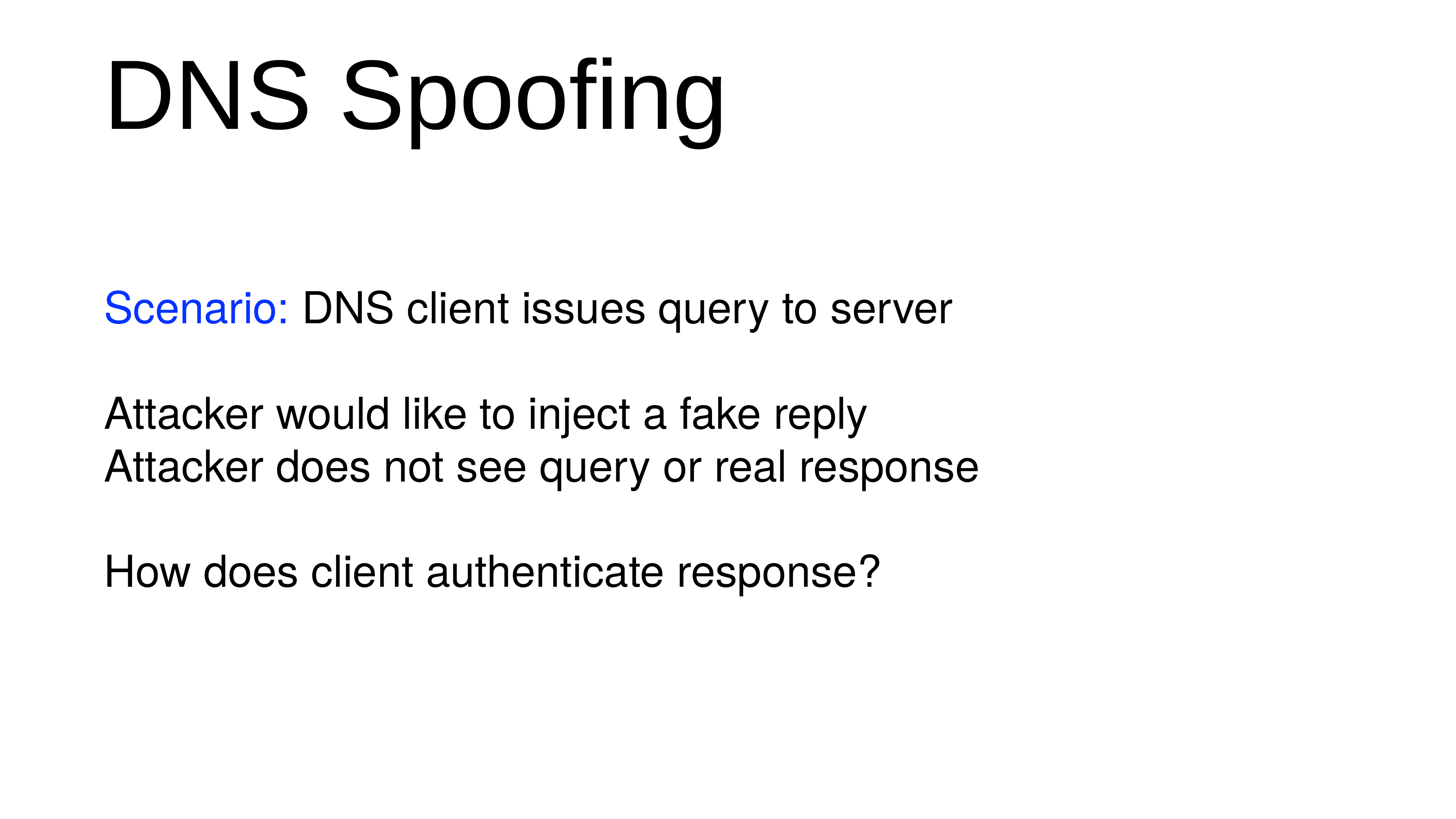

# DNS Spoofing
Scenario: DNS client issues query to server

Attacker would like to inject a fake reply
Attacker does not see query or real response

How does client authenticate response?